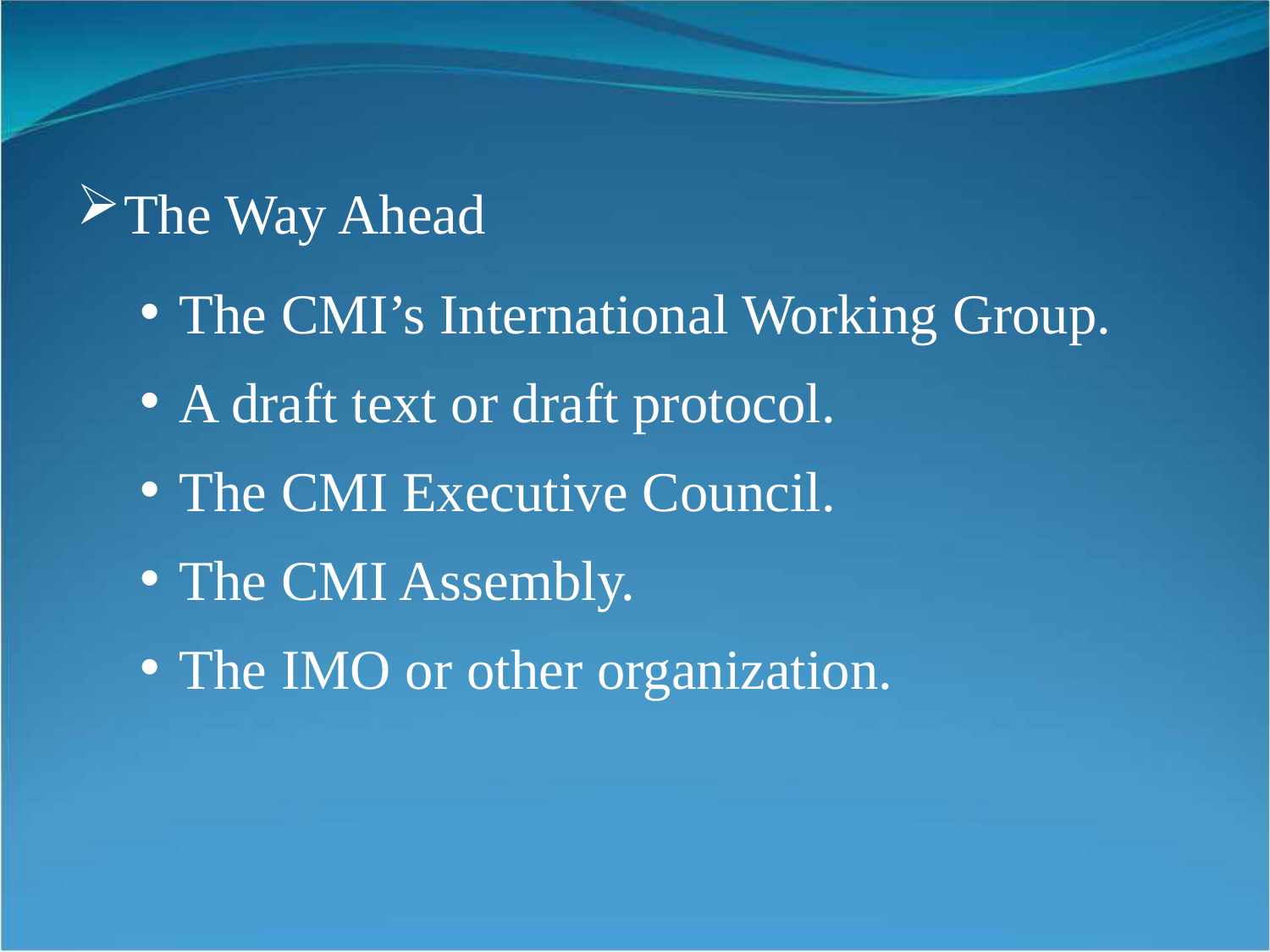

The Way Ahead
The CMI’s International Working Group.
A draft text or draft protocol.
The CMI Executive Council.
The CMI Assembly.
The IMO or other organization.